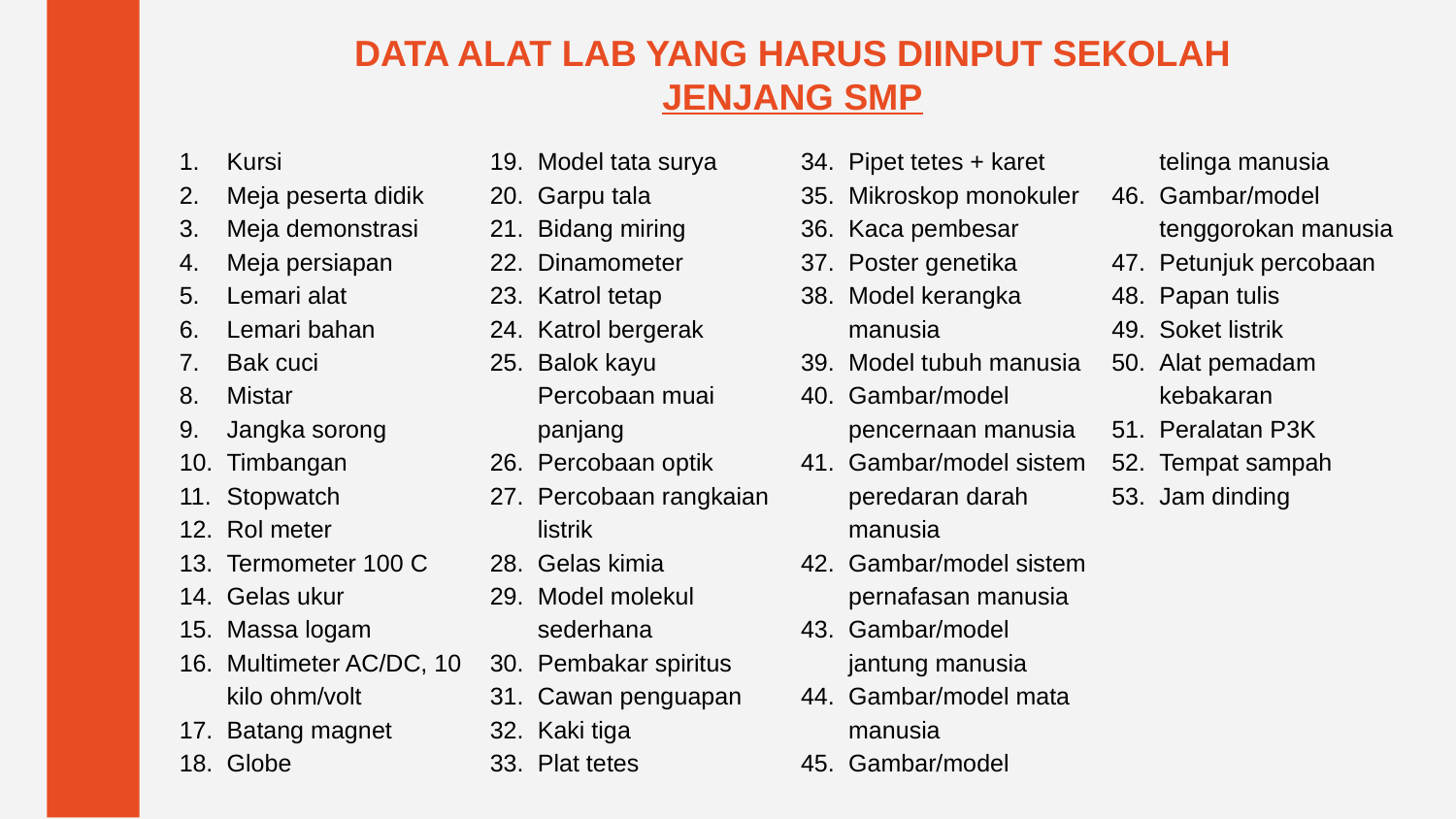

# DATA ALAT LAB YANG HARUS DIINPUT SEKOLAH JENJANG SMP
Kursi
Meja peserta didik
Meja demonstrasi
Meja persiapan
Lemari alat
Lemari bahan
Bak cuci
Mistar
Jangka sorong
Timbangan
Stopwatch
Rol meter
Termometer 100 C
Gelas ukur
Massa logam
Multimeter AC/DC, 10 kilo ohm/volt
Batang magnet
Globe
Model tata surya
Garpu tala
Bidang miring
Dinamometer
Katrol tetap
Katrol bergerak
Balok kayu Percobaan muai panjang
Percobaan optik
Percobaan rangkaian listrik
Gelas kimia
Model molekul sederhana
Pembakar spiritus
Cawan penguapan
Kaki tiga
Plat tetes
Pipet tetes + karet
Mikroskop monokuler
Kaca pembesar
Poster genetika
Model kerangka manusia
Model tubuh manusia
Gambar/model pencernaan manusia
Gambar/model sistem peredaran darah manusia
Gambar/model sistem pernafasan manusia
Gambar/model jantung manusia
Gambar/model mata manusia
Gambar/model telinga manusia
Gambar/model tenggorokan manusia
Petunjuk percobaan
Papan tulis
Soket listrik
Alat pemadam kebakaran
Peralatan P3K
Tempat sampah
Jam dinding